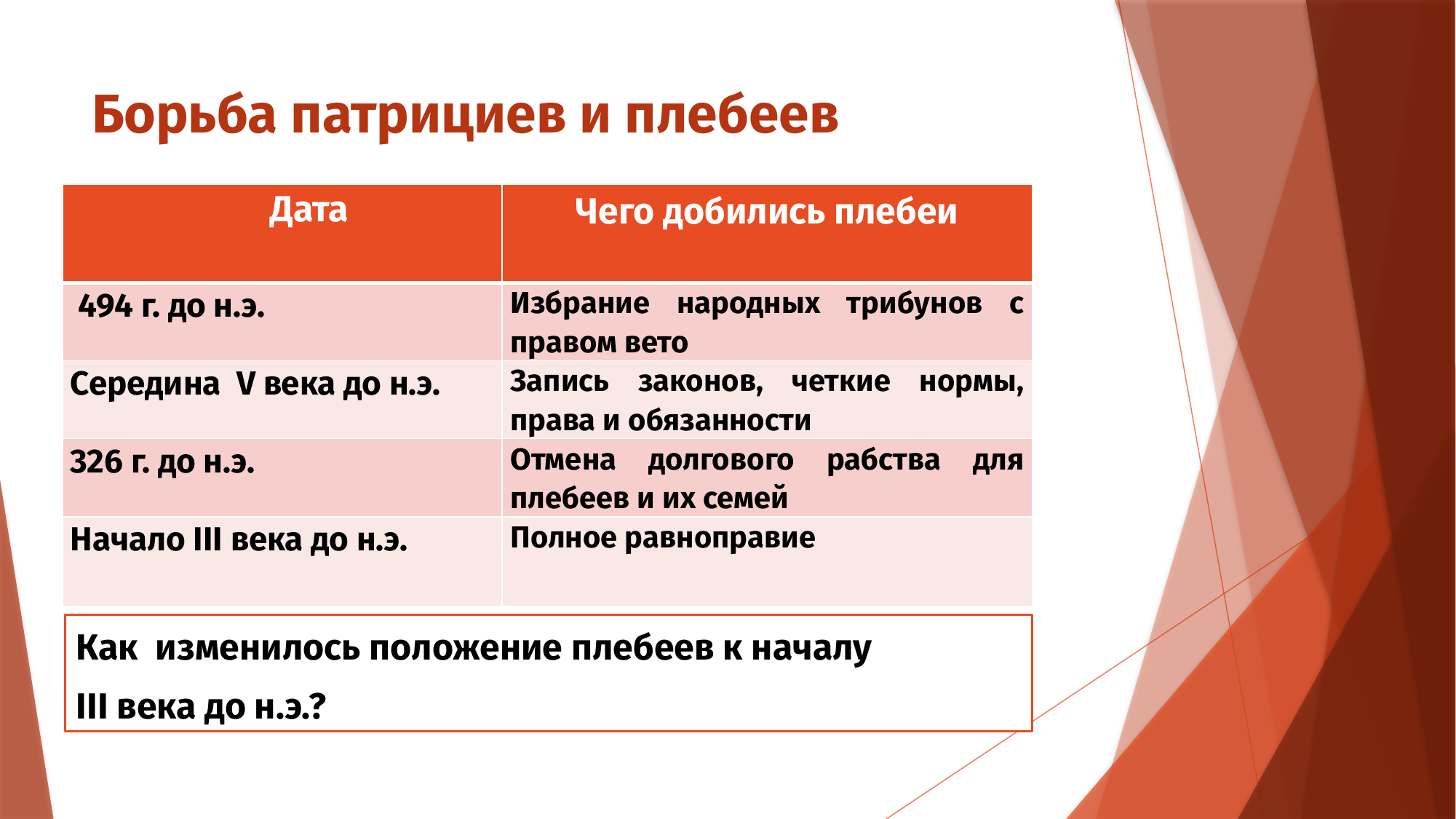

# Борьба патрициев и плебеев
| Дата | Чего добились плебеи |
| --- | --- |
| 494 г. до н.э. | Избрание народных трибунов с правом вето |
| Середина V века до н.э. | Запись законов, четкие нормы, права и обязанности |
| 326 г. до н.э. | Отмена долгового рабства для плебеев и их семей |
| Начало III века до н.э. | Полное равноправие |
Как  изменилось положение плебеев к началу
III века до н.э.?